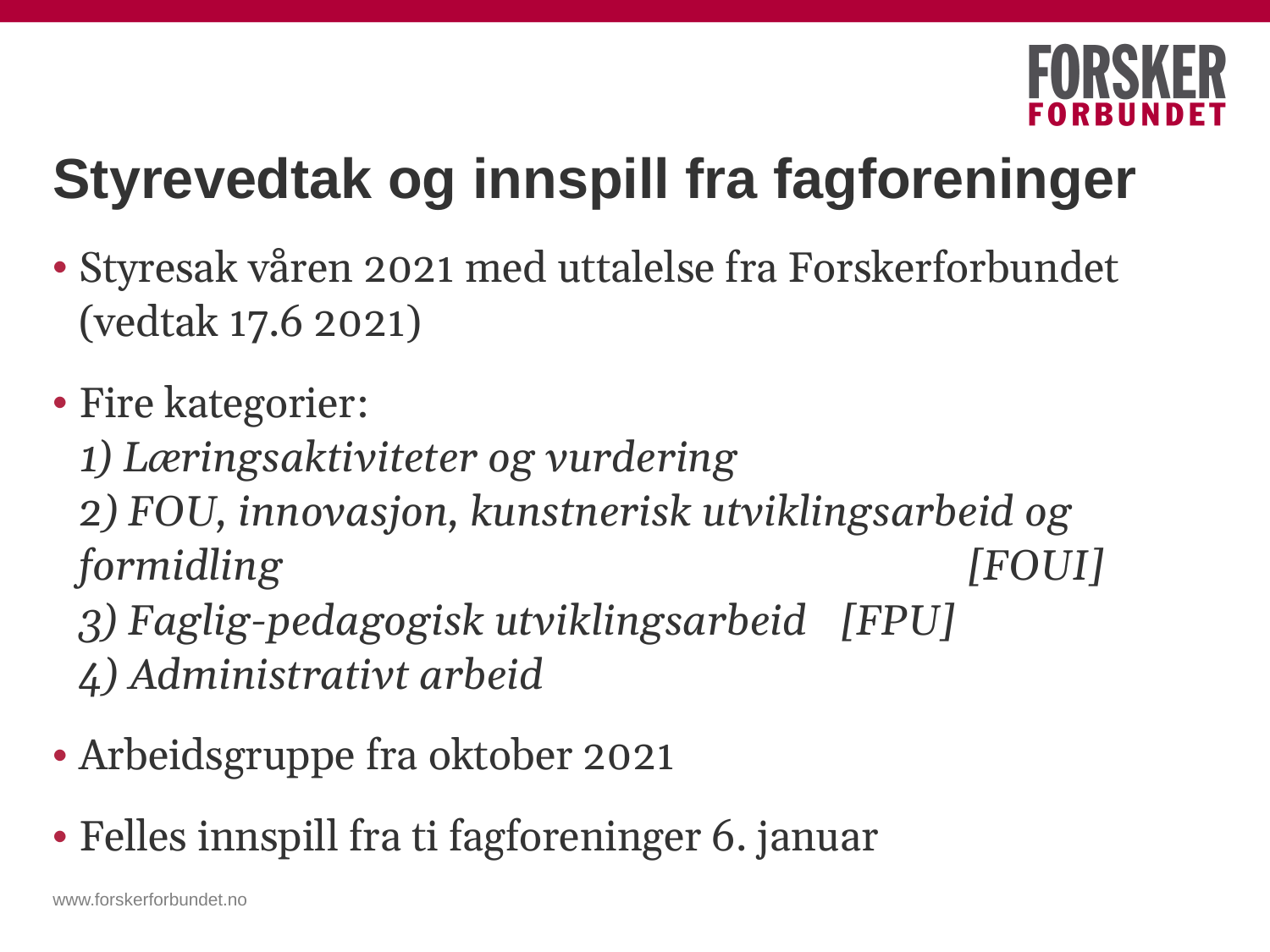

# Styrevedtak og innspill fra fagforeninger
Styresak våren 2021 med uttalelse fra Forskerforbundet (vedtak 17.6 2021)
Fire kategorier:
1) Læringsaktiviteter og vurdering
2) FOU, innovasjon, kunstnerisk utviklingsarbeid og formidling 						[FOUI]
3) Faglig-pedagogisk utviklingsarbeid 	[FPU]
4) Administrativt arbeid
Arbeidsgruppe fra oktober 2021
Felles innspill fra ti fagforeninger 6. januar

www.forskerforbundet.no